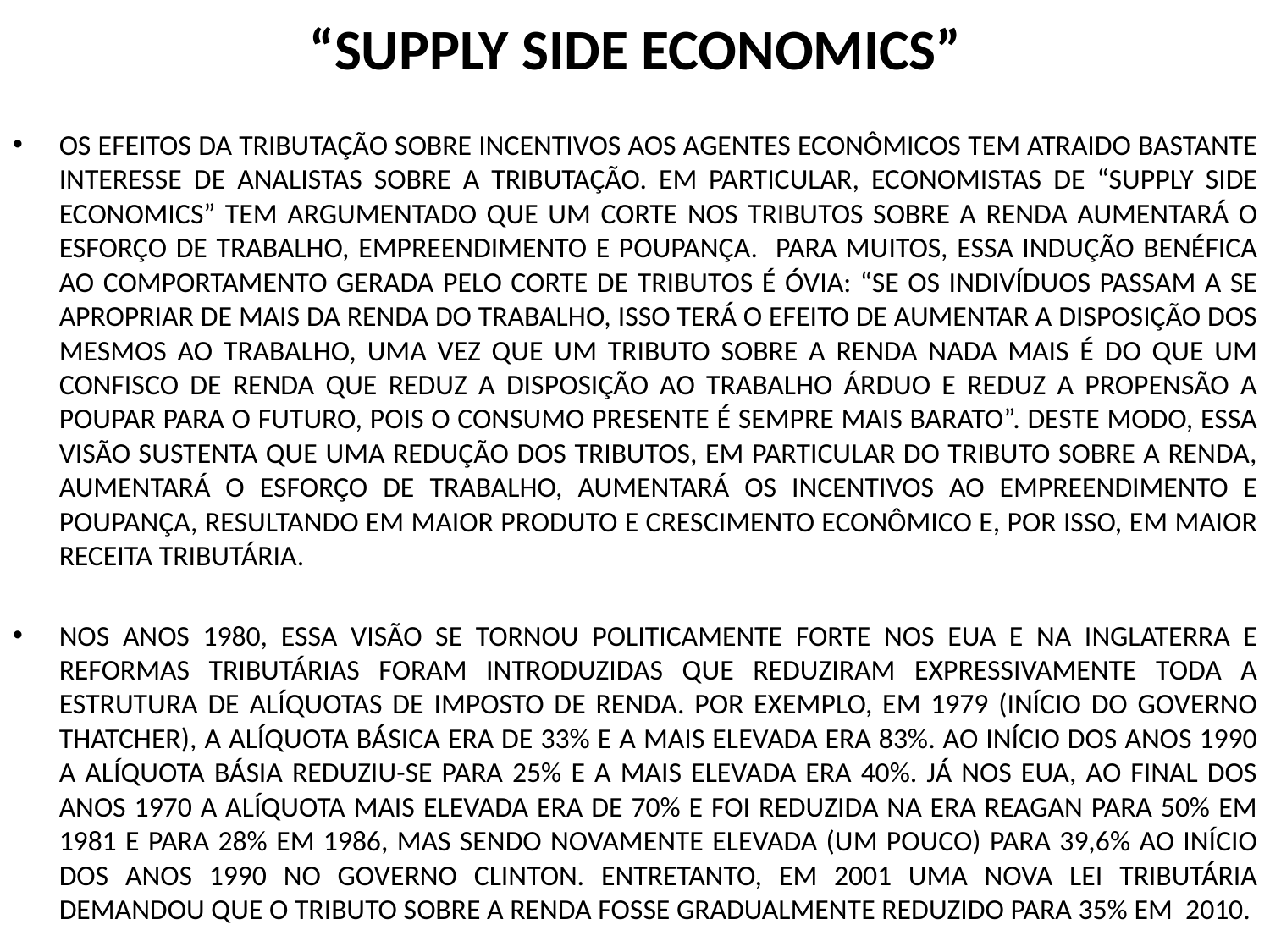

# “SUPPLY SIDE ECONOMICS”
OS EFEITOS DA TRIBUTAÇÃO SOBRE INCENTIVOS AOS AGENTES ECONÔMICOS TEM ATRAIDO BASTANTE INTERESSE DE ANALISTAS SOBRE A TRIBUTAÇÃO. EM PARTICULAR, ECONOMISTAS DE “SUPPLY SIDE ECONOMICS” TEM ARGUMENTADO QUE UM CORTE NOS TRIBUTOS SOBRE A RENDA AUMENTARÁ O ESFORÇO DE TRABALHO, EMPREENDIMENTO E POUPANÇA.  PARA MUITOS, ESSA INDUÇÃO BENÉFICA AO COMPORTAMENTO GERADA PELO CORTE DE TRIBUTOS É ÓVIA: “SE OS INDIVÍDUOS PASSAM A SE APROPRIAR DE MAIS DA RENDA DO TRABALHO, ISSO TERÁ O EFEITO DE AUMENTAR A DISPOSIÇÃO DOS MESMOS AO TRABALHO, UMA VEZ QUE UM TRIBUTO SOBRE A RENDA NADA MAIS É DO QUE UM CONFISCO DE RENDA QUE REDUZ A DISPOSIÇÃO AO TRABALHO ÁRDUO E REDUZ A PROPENSÃO A POUPAR PARA O FUTURO, POIS O CONSUMO PRESENTE É SEMPRE MAIS BARATO”. DESTE MODO, ESSA VISÃO SUSTENTA QUE UMA REDUÇÃO DOS TRIBUTOS, EM PARTICULAR DO TRIBUTO SOBRE A RENDA, AUMENTARÁ O ESFORÇO DE TRABALHO, AUMENTARÁ OS INCENTIVOS AO EMPREENDIMENTO E POUPANÇA, RESULTANDO EM MAIOR PRODUTO E CRESCIMENTO ECONÔMICO E, POR ISSO, EM MAIOR RECEITA TRIBUTÁRIA.

NOS ANOS 1980, ESSA VISÃO SE TORNOU POLITICAMENTE FORTE NOS EUA E NA INGLATERRA E REFORMAS TRIBUTÁRIAS FORAM INTRODUZIDAS QUE REDUZIRAM EXPRESSIVAMENTE TODA A ESTRUTURA DE ALÍQUOTAS DE IMPOSTO DE RENDA. POR EXEMPLO, EM 1979 (INÍCIO DO GOVERNO THATCHER), A ALÍQUOTA BÁSICA ERA DE 33% E A MAIS ELEVADA ERA 83%. AO INÍCIO DOS ANOS 1990 A ALÍQUOTA BÁSIA REDUZIU-SE PARA 25% E A MAIS ELEVADA ERA 40%. JÁ NOS EUA, AO FINAL DOS ANOS 1970 A ALÍQUOTA MAIS ELEVADA ERA DE 70% E FOI REDUZIDA NA ERA REAGAN PARA 50% EM 1981 E PARA 28% EM 1986, MAS SENDO NOVAMENTE ELEVADA (UM POUCO) PARA 39,6% AO INÍCIO DOS ANOS 1990 NO GOVERNO CLINTON. ENTRETANTO, EM 2001 UMA NOVA LEI TRIBUTÁRIA DEMANDOU QUE O TRIBUTO SOBRE A RENDA FOSSE GRADUALMENTE REDUZIDO PARA 35% EM  2010.